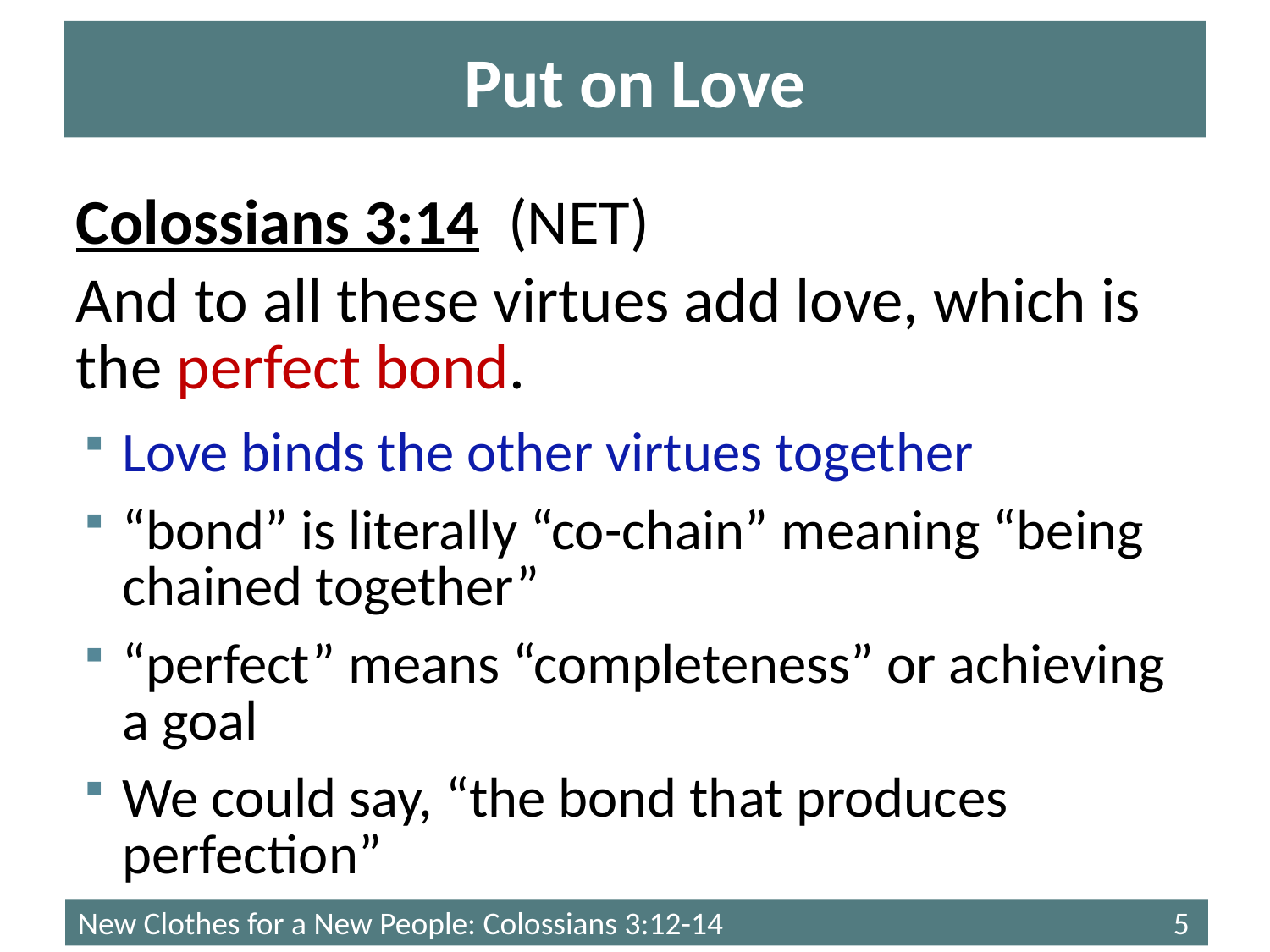

# Put on Love
Colossians 3:14  (NET)
And to all these virtues add love, which is the perfect bond.
Love binds the other virtues together
“bond” is literally “co-chain” meaning “being chained together”
“perfect” means “completeness” or achieving a goal
We could say, “the bond that produces perfection”